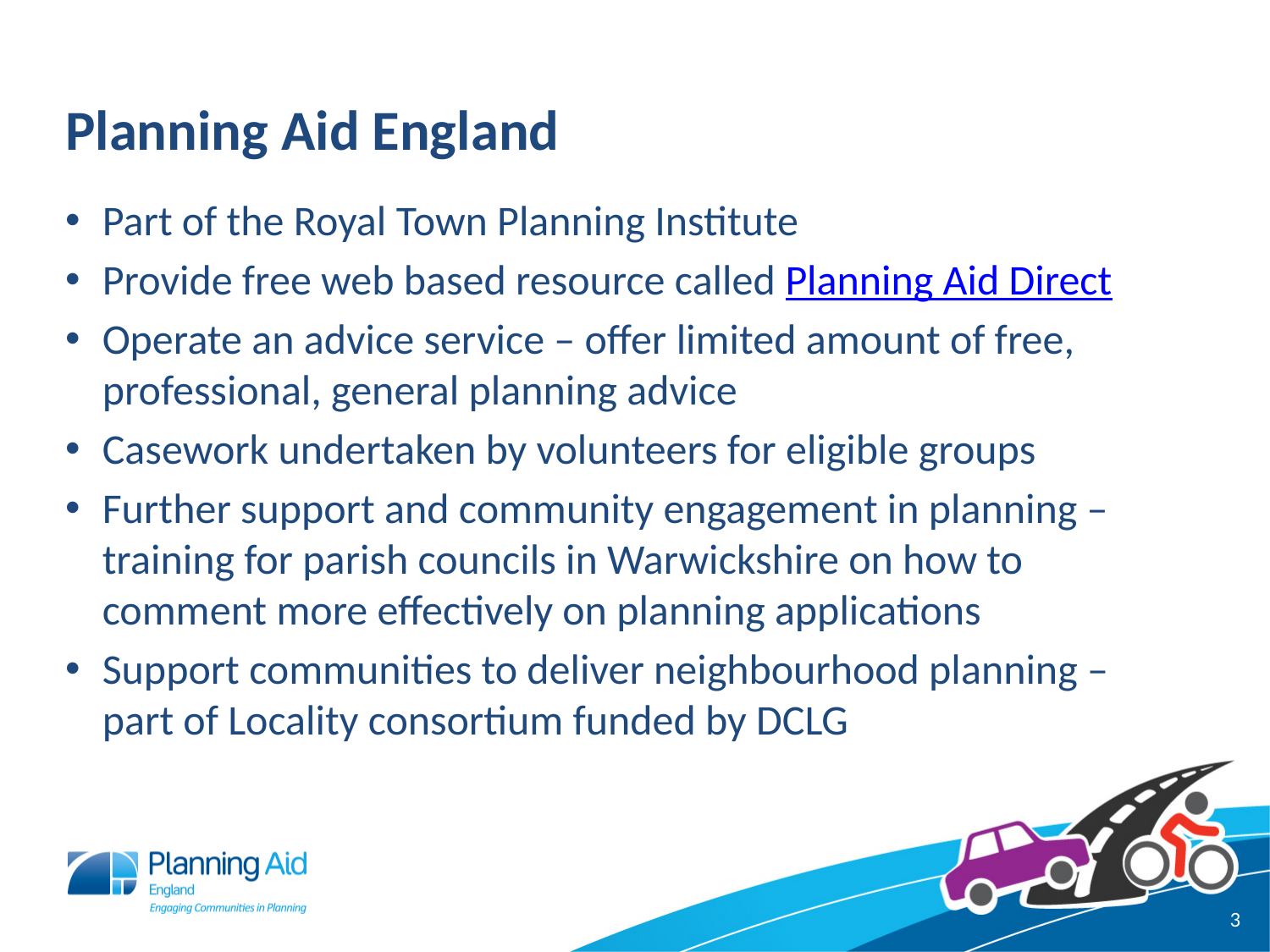

# Planning Aid England
Part of the Royal Town Planning Institute
Provide free web based resource called Planning Aid Direct
Operate an advice service – offer limited amount of free, professional, general planning advice
Casework undertaken by volunteers for eligible groups
Further support and community engagement in planning – training for parish councils in Warwickshire on how to comment more effectively on planning applications
Support communities to deliver neighbourhood planning – part of Locality consortium funded by DCLG

3